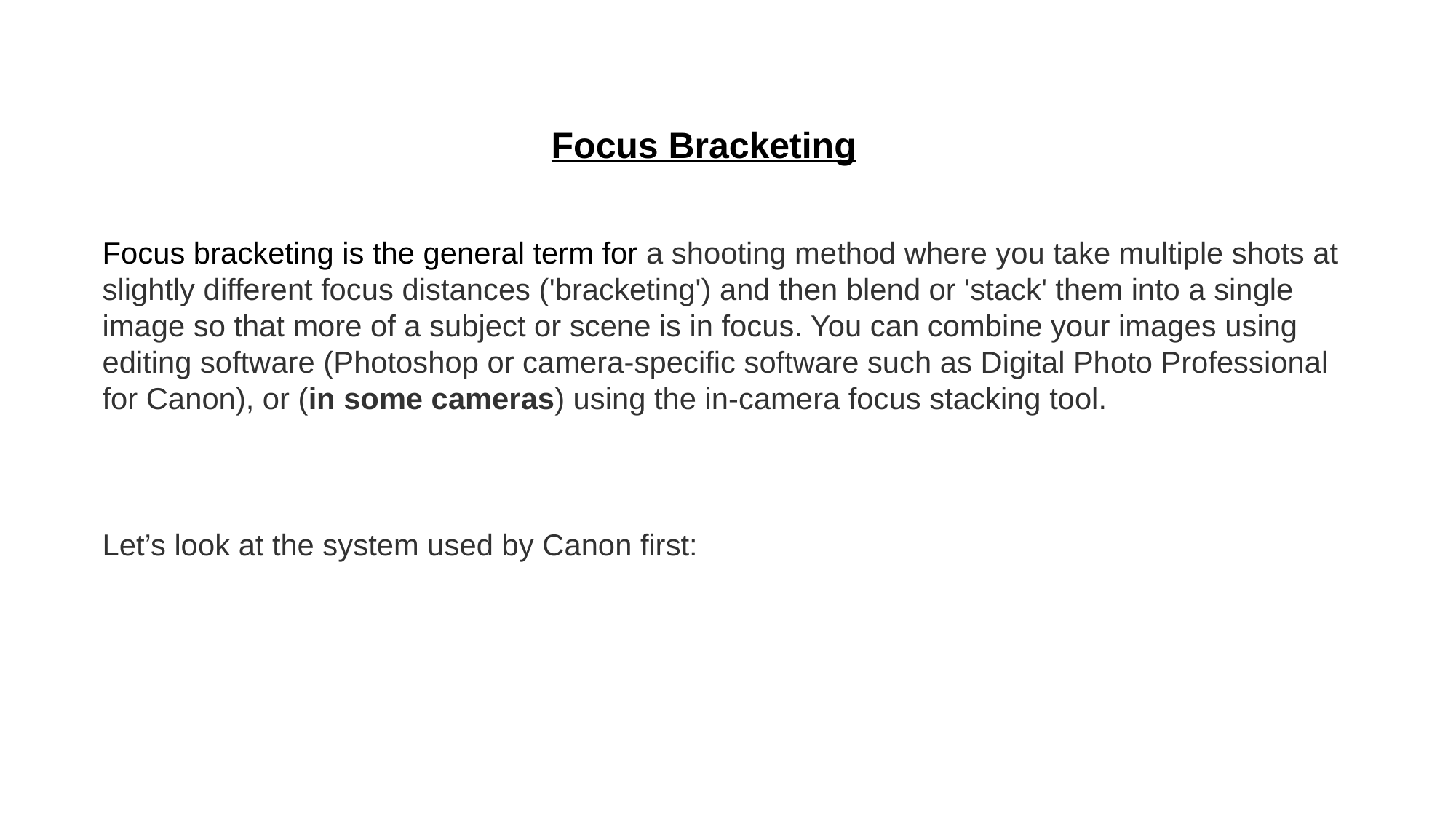

# Focus Bracketing
Focus bracketing is the general term for a shooting method where you take multiple shots at slightly different focus distances ('bracketing') and then blend or 'stack' them into a single image so that more of a subject or scene is in focus. You can combine your images using editing software (Photoshop or camera-specific software such as Digital Photo Professional for Canon), or (in some cameras) using the in-camera focus stacking tool.

Let’s look at the system used by Canon first: